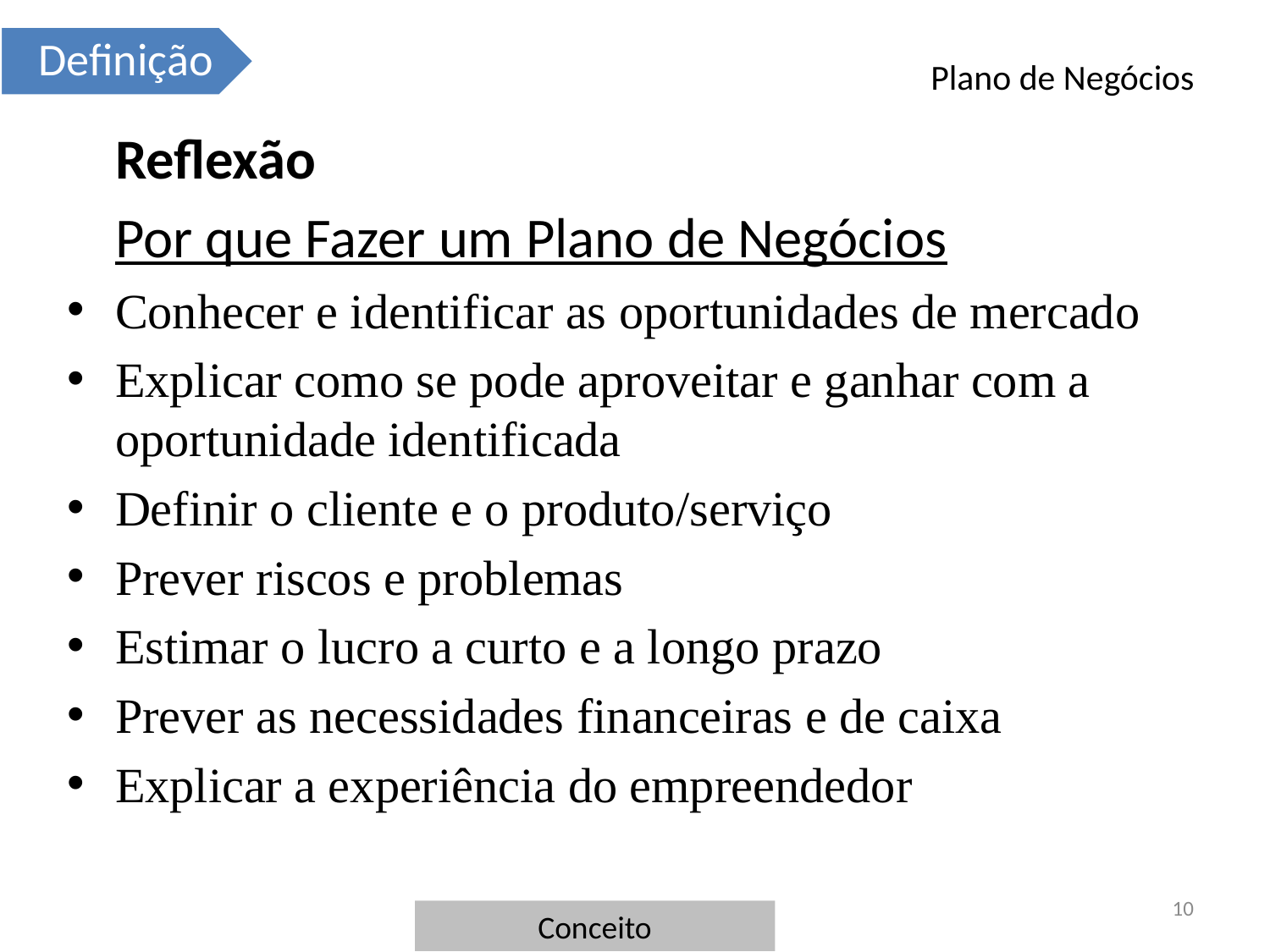

# Plano de Negócios
Definição
	Reflexão
	Por que Fazer um Plano de Negócios
Conhecer e identificar as oportunidades de mercado
Explicar como se pode aproveitar e ganhar com a oportunidade identificada
Definir o cliente e o produto/serviço
Prever riscos e problemas
Estimar o lucro a curto e a longo prazo
Prever as necessidades financeiras e de caixa
Explicar a experiência do empreendedor

10
Conceito